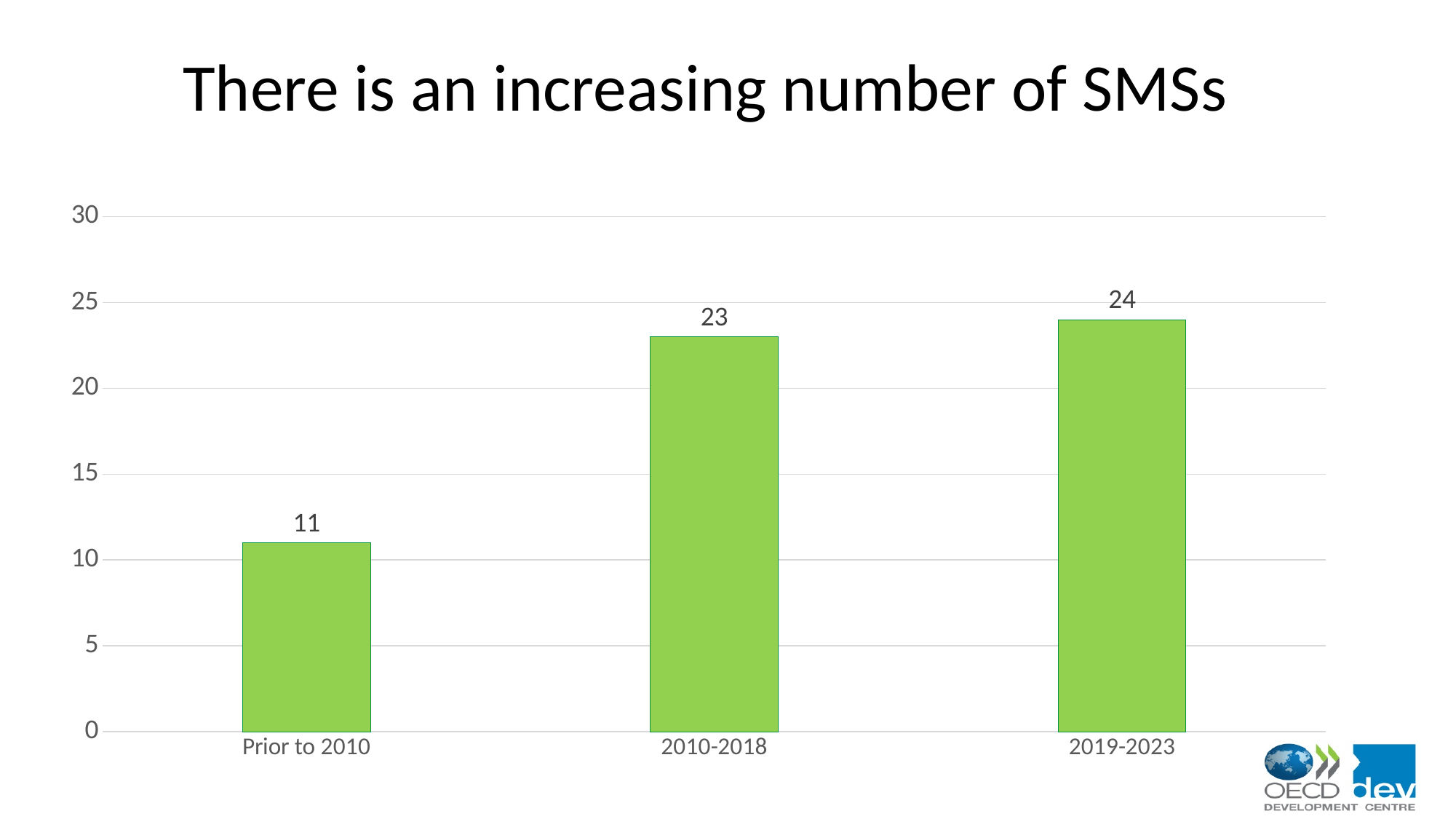

# There is an increasing number of SMSs

### Chart

| Category |  |
|---|---|
| Prior to 2010 | 11.0 |
| 2010-2018 | 23.0 |
| 2019-2023 | 24.0 |